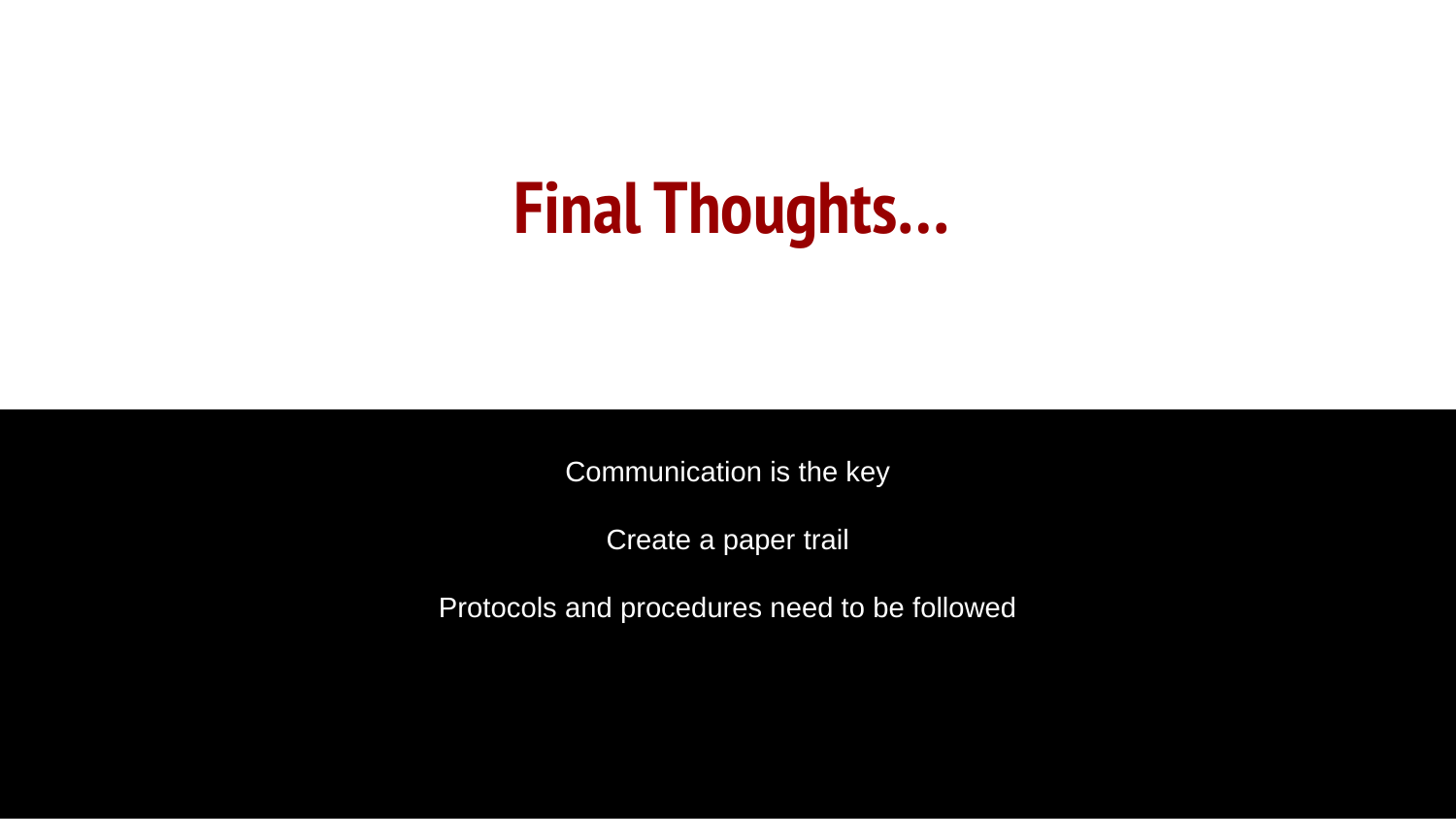

# Final Thoughts…
Communication is the key

Create a paper trail

Protocols and procedures need to be followed